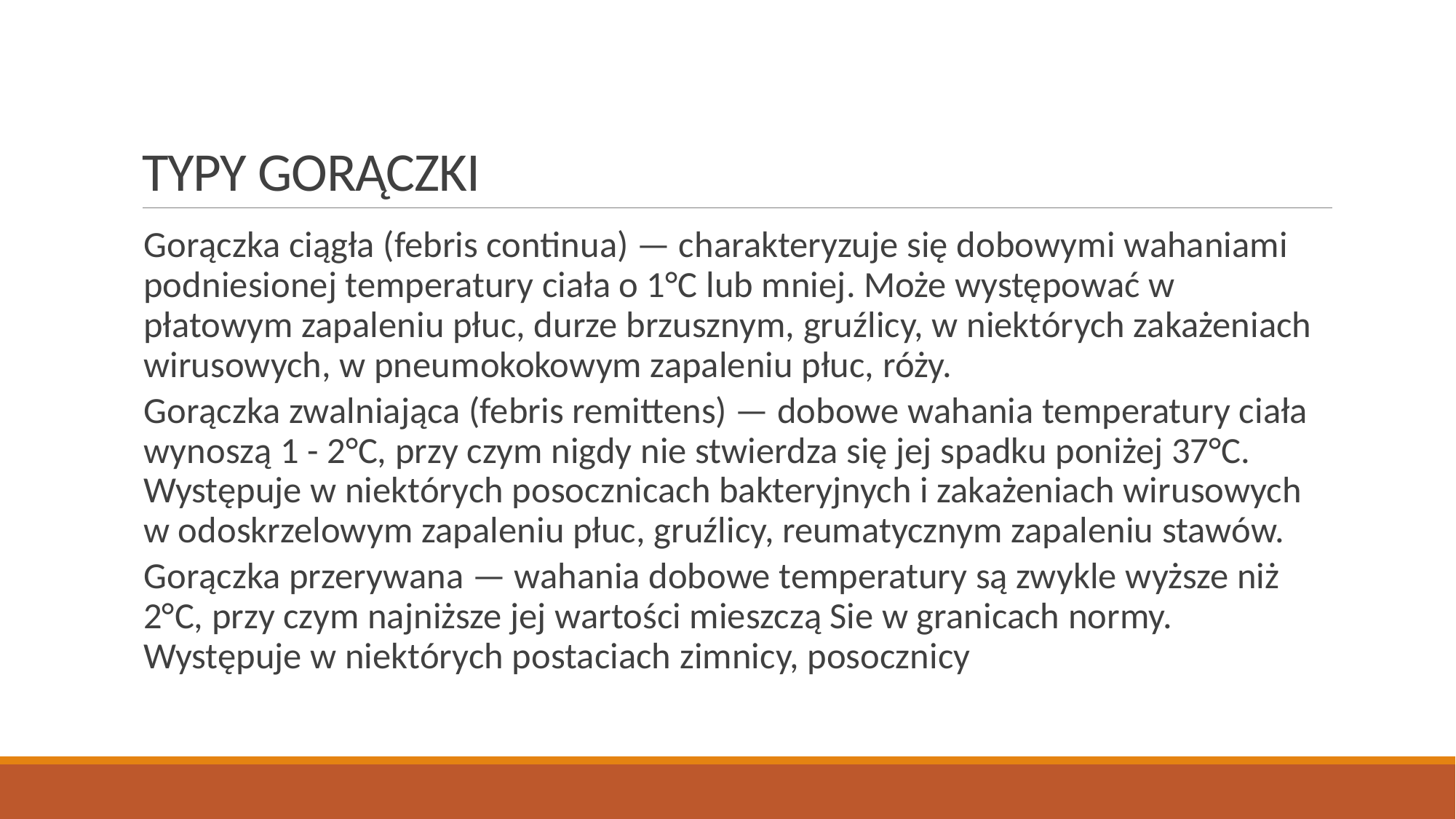

# TYPY GORĄCZKI
Gorączka ciągła (febris continua) — charakteryzuje się dobowymi wahaniami podniesionej temperatury ciała o 1°C lub mniej. Może występować w płatowym zapaleniu płuc, durze brzusznym, gruźlicy, w niektórych zakażeniach wirusowych, w pneumokokowym zapaleniu płuc, róży.
Gorączka zwalniająca (febris remittens) — dobowe wahania temperatury ciała wynoszą 1 - 2°C, przy czym nigdy nie stwierdza się jej spadku poniżej 37°C. Występuje w niektórych posocznicach bakteryjnych i zakażeniach wirusowych w odoskrzelowym zapaleniu płuc, gruźlicy, reumatycznym zapaleniu stawów.
Gorączka przerywana — wahania dobowe temperatury są zwykle wyższe niż 2°C, przy czym najniższe jej wartości mieszczą Sie w granicach normy. Występuje w niektórych postaciach zimnicy, posocznicy